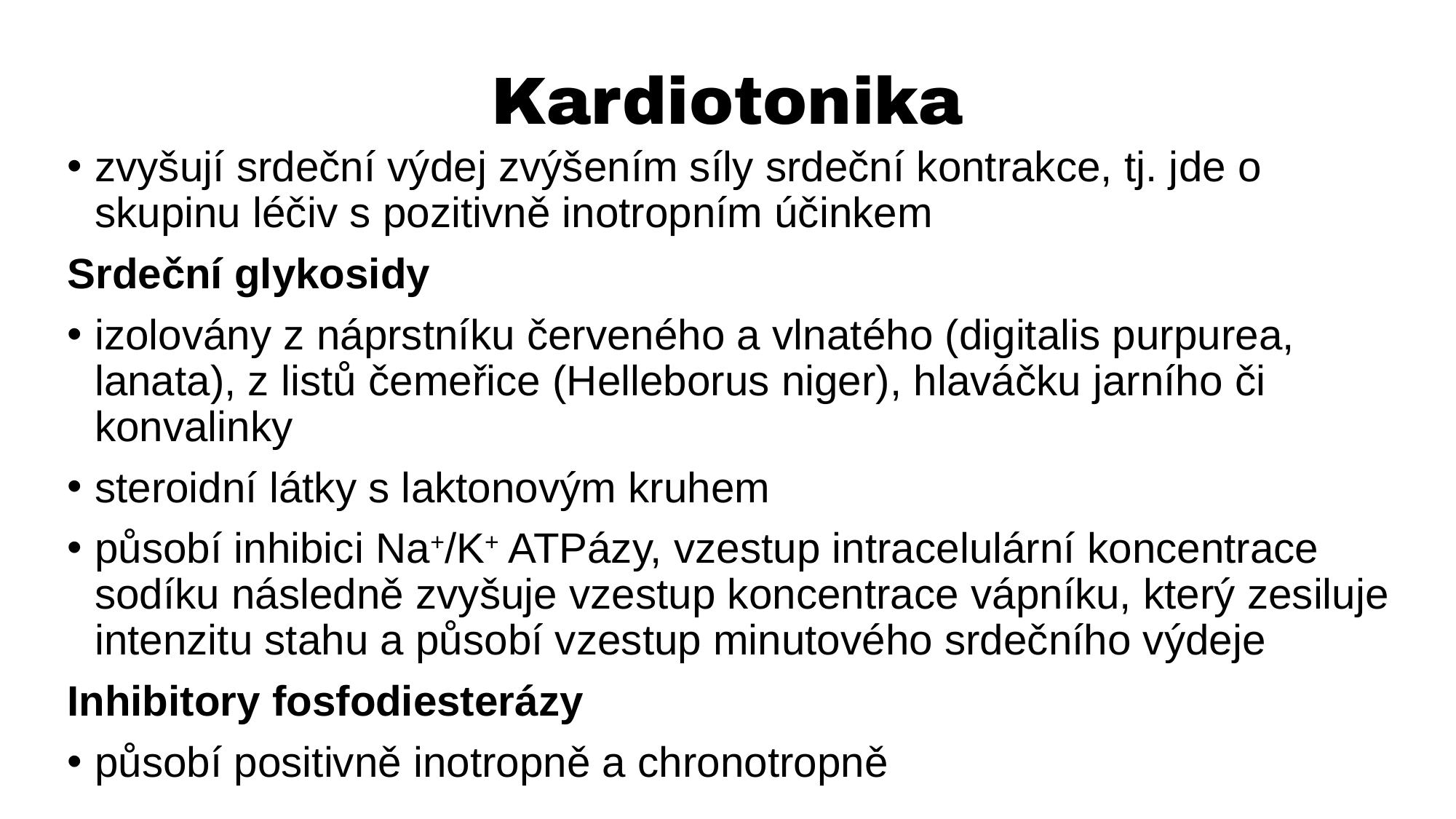

# Kardiotonika
zvyšují srdeční výdej zvýšením síly srdeční kontrakce, tj. jde o skupinu léčiv s pozitivně inotropním účinkem
Srdeční glykosidy
izolovány z náprstníku červeného a vlnatého (digitalis purpurea, lanata), z listů čemeřice (Helleborus niger), hlaváčku jarního či konvalinky
steroidní látky s laktonovým kruhem
působí inhibici Na+/K+ ATPázy, vzestup intracelulární koncentrace sodíku následně zvyšuje vzestup koncentrace vápníku, který zesiluje intenzitu stahu a působí vzestup minutového srdečního výdeje
Inhibitory fosfodiesterázy
působí positivně inotropně a chronotropně